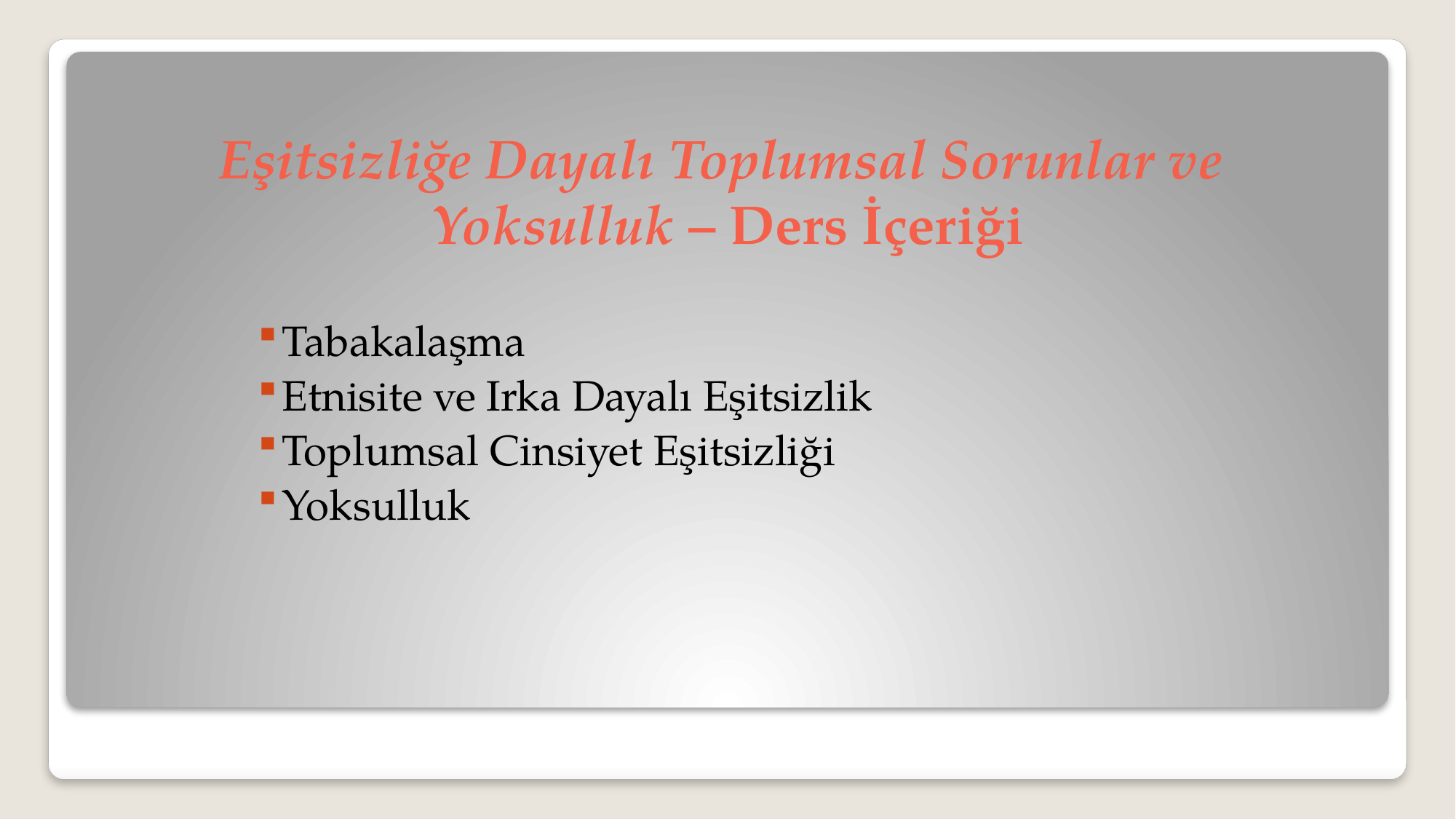

# Eşitsizliğe Dayalı Toplumsal Sorunlar ve  Yoksulluk – Ders İçeriği
Tabakalaşma
Etnisite ve Irka Dayalı Eşitsizlik
Toplumsal Cinsiyet Eşitsizliği
Yoksulluk